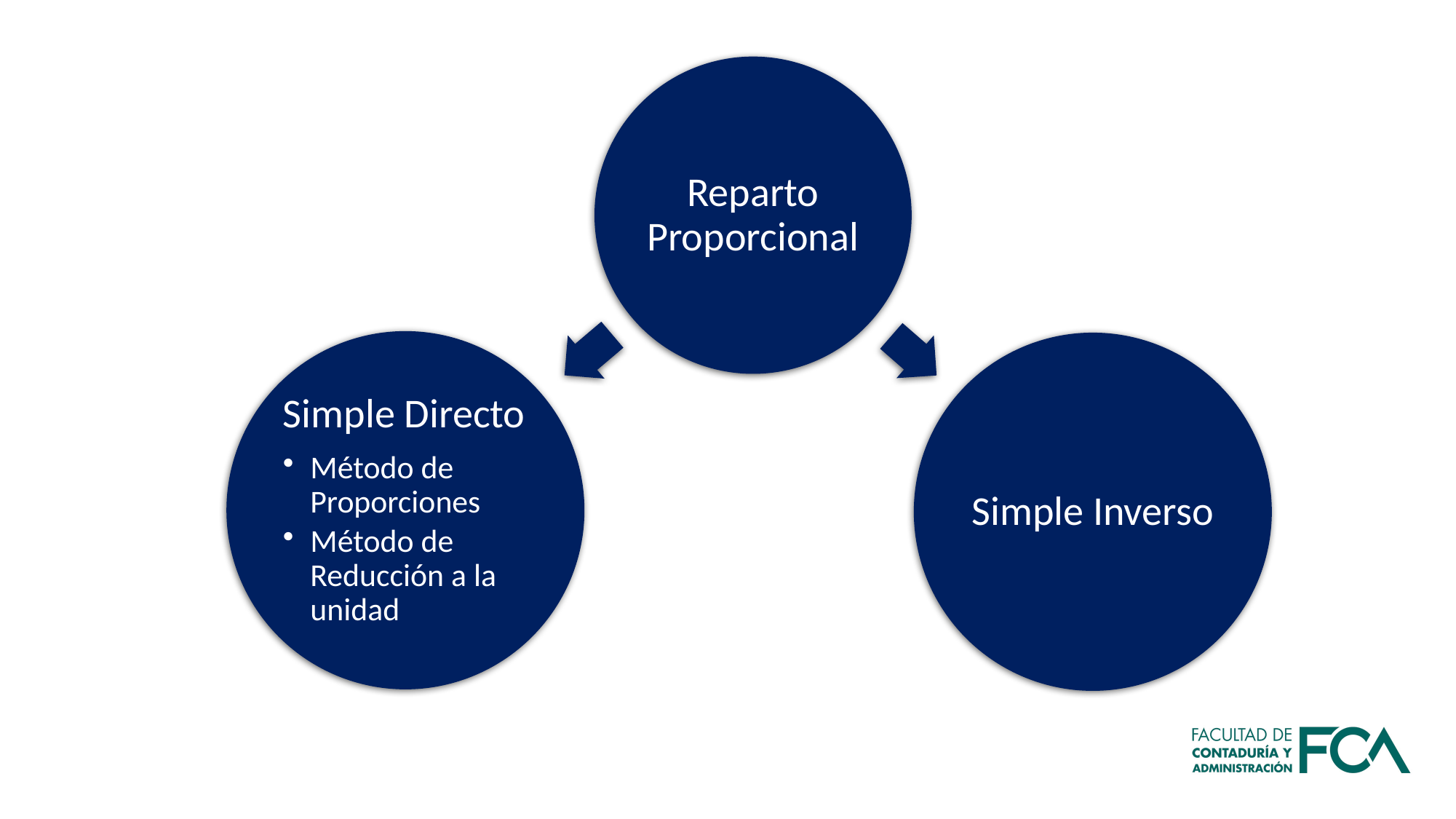

Reparto Proporcional

Simple Directo
Método de Proporciones
Método de Reducción a la unidad

Simple Inverso